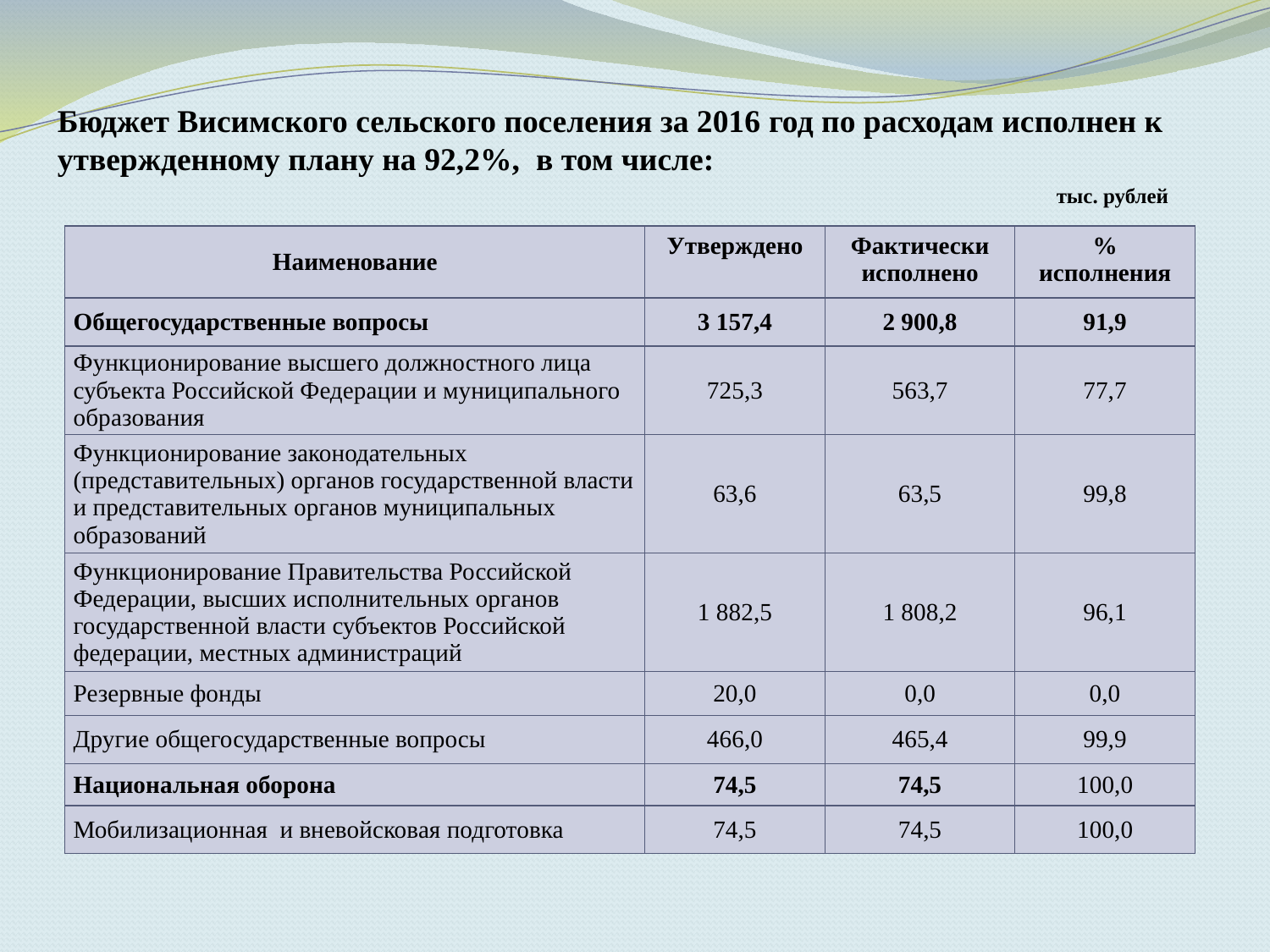

Бюджет Висимского сельского поселения за 2016 год по расходам исполнен к утвержденному плану на 92,2%,  в том числе:
тыс. рублей
| Наименование | Утверждено | Фактически исполнено | % исполнения |
| --- | --- | --- | --- |
| Общегосударственные вопросы | 3 157,4 | 2 900,8 | 91,9 |
| Функционирование высшего должностного лица субъекта Российской Федерации и муниципального образования | 725,3 | 563,7 | 77,7 |
| Функционирование законодательных (представительных) органов государственной власти и представительных органов муниципальных образований | 63,6 | 63,5 | 99,8 |
| Функционирование Правительства Российской Федерации, высших исполнительных органов государственной власти субъектов Российской федерации, местных администраций | 1 882,5 | 1 808,2 | 96,1 |
| Резервные фонды | 20,0 | 0,0 | 0,0 |
| Другие общегосударственные вопросы | 466,0 | 465,4 | 99,9 |
| Национальная оборона | 74,5 | 74,5 | 100,0 |
| Мобилизационная и вневойсковая подготовка | 74,5 | 74,5 | 100,0 |